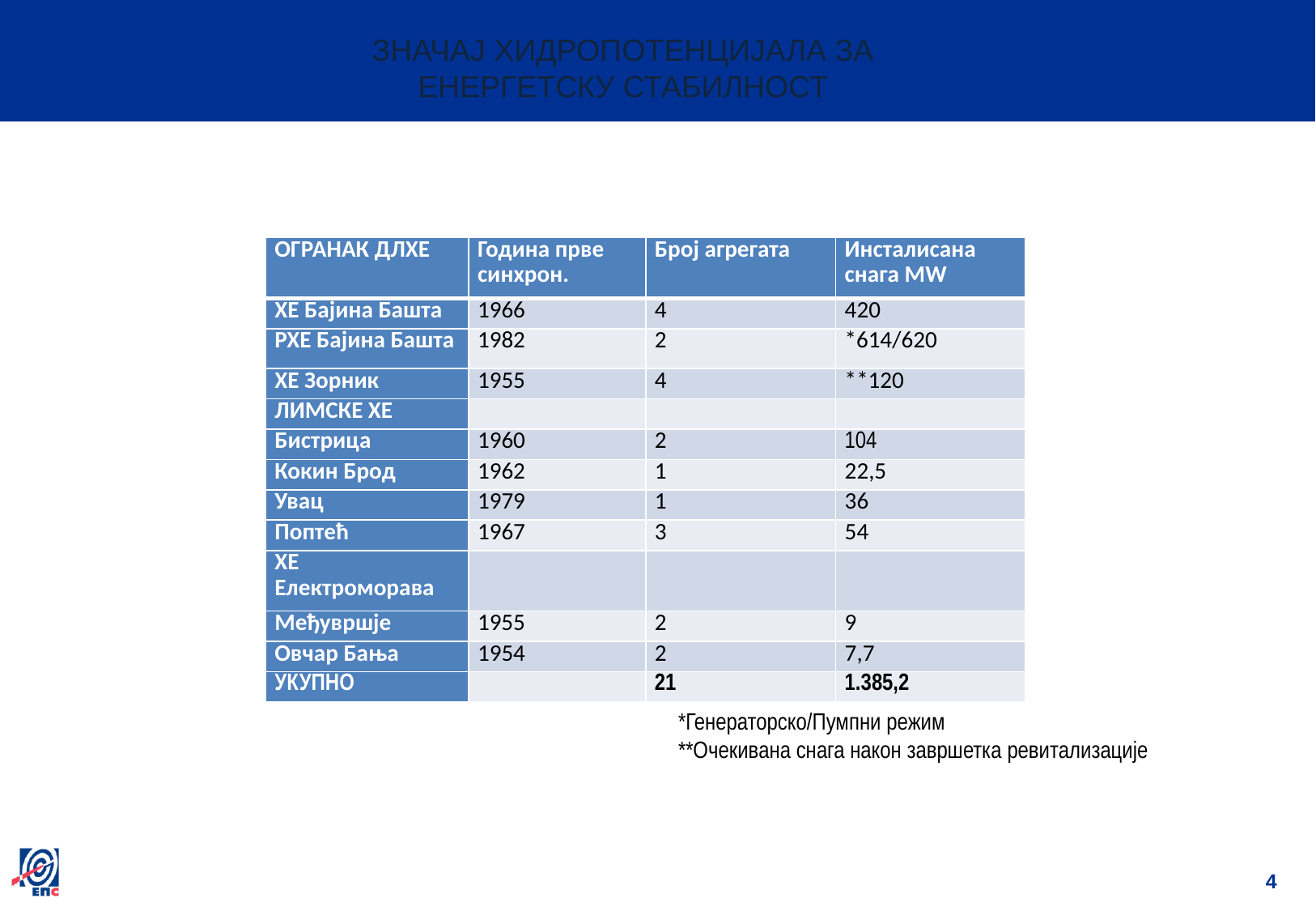

ЗНАЧАЈ ХИДРОПОТЕНЦИЈАЛА ЗА ЕНЕРГЕТСКУ СТАБИЛНОСТ
| ОГРАНАК ДЛХЕ | Година прве синхрон. | Број агрегата | Инсталисана снага MW |
| --- | --- | --- | --- |
| ХЕ Бајина Башта | 1966 | 4 | 420 |
| РХЕ Бајина Башта | 1982 | 2 | \*614/620 |
| ХЕ Зорник | 1955 | 4 | \*\*120 |
| ЛИМСКЕ ХЕ |  |  |  |
| Бистрица | 1960 | 2 | 104 |
| Кокин Брод | 1962 | 1 | 22,5 |
| Увац | 1979 | 1 | 36 |
| Поптећ | 1967 | 3 | 54 |
| ХЕ Електроморава |  |  |  |
| Међувршје | 1955 | 2 | 9 |
| Овчар Бања | 1954 | 2 | 7,7 |
| УКУПНО |  | 21 | 1.385,2 |
*Генераторско/Пумпни режим
**Очекивана снага након завршетка ревитализације